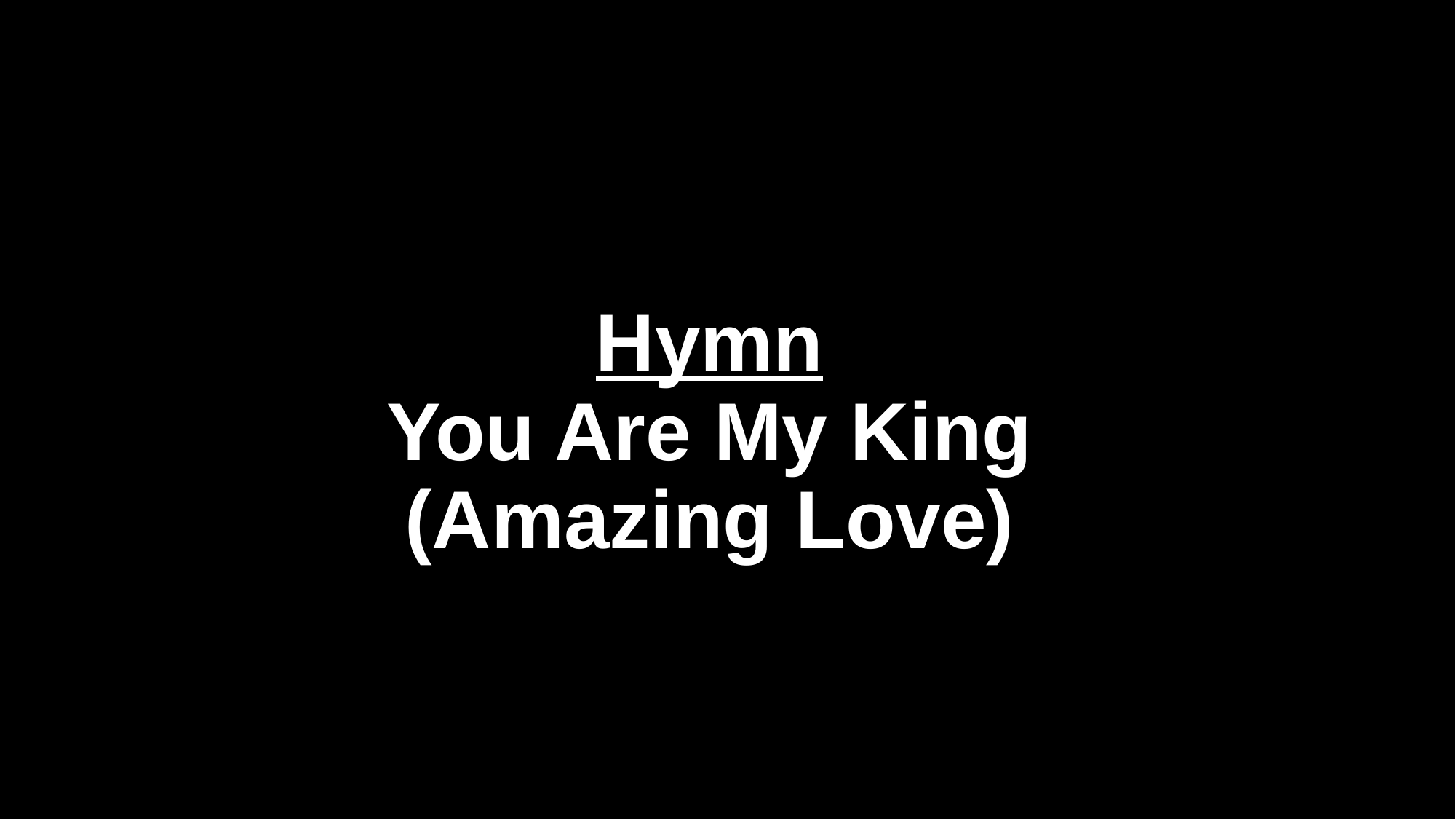

# Hymn You Are My King (Amazing Love)